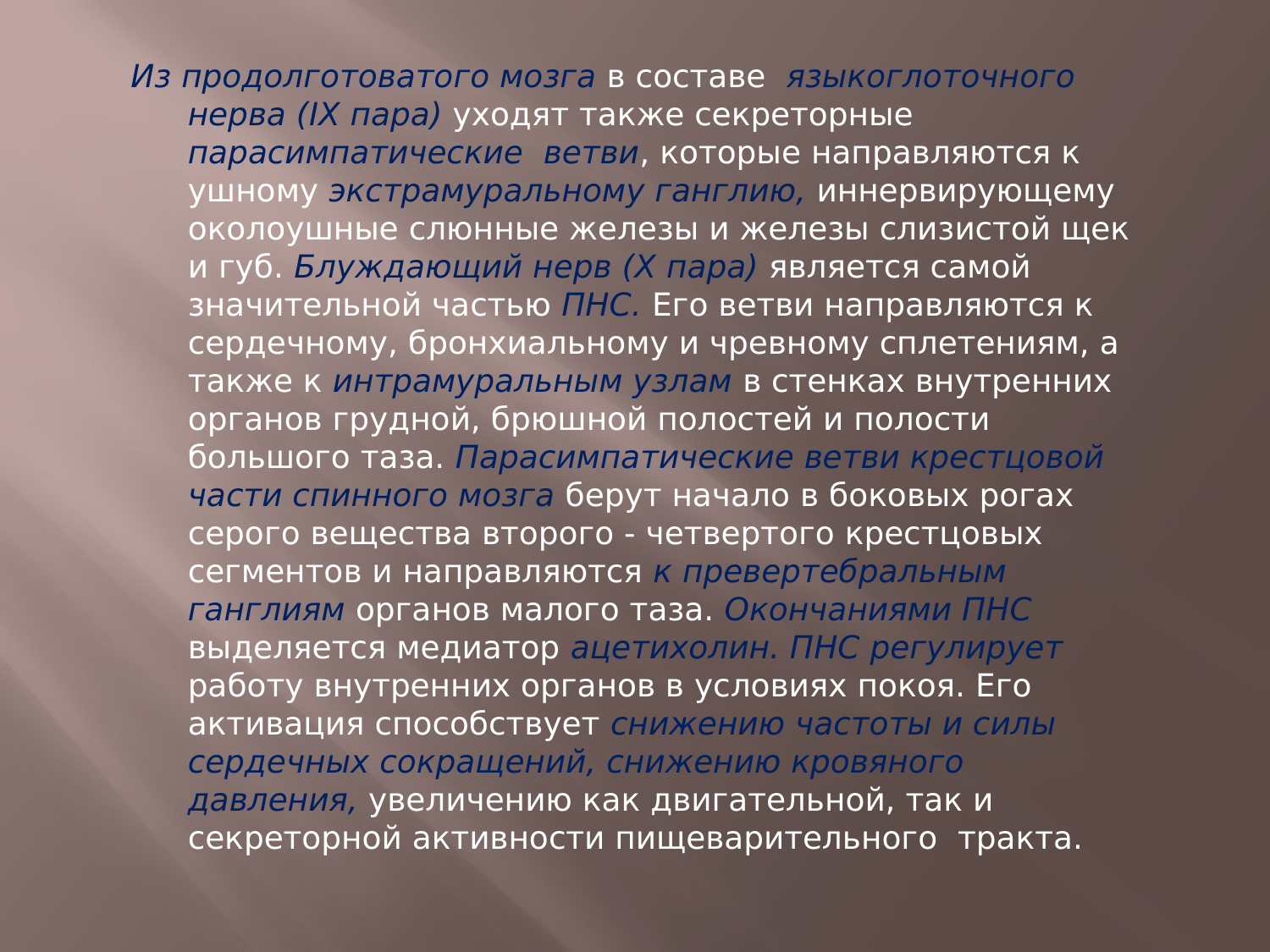

Из продолготоватого мозга в составе  языкоглоточного нерва (IX пара) уходят также секреторные парасимпатические  ветви, которые направляются к ушному экстрамуральному ганглию, иннервирующему околоушные слюнные железы и железы слизистой щек и губ. Блуждающий нерв (X пара) является самой значительной частью ПНС. Его ветви направляются к сердечному, бронхиальному и чревному сплетениям, а также к интрамуральным узлам в стенках внутренних органов грудной, брюшной полостей и полости большого таза. Парасимпатические ветви крестцовой части спинного мозга берут начало в боковых рогах серого вещества второго - четвертого крестцовых сегментов и направляются к превертебральным ганглиям органов малого таза. Окончаниями ПНС выделяется медиатор ацетихолин. ПНС регулирует работу внутренних органов в условиях покоя. Его активация способствует снижению частоты и силы сердечных сокращений, снижению кровяного давления, увеличению как двигательной, так и секреторной активности пищеварительного  тракта.